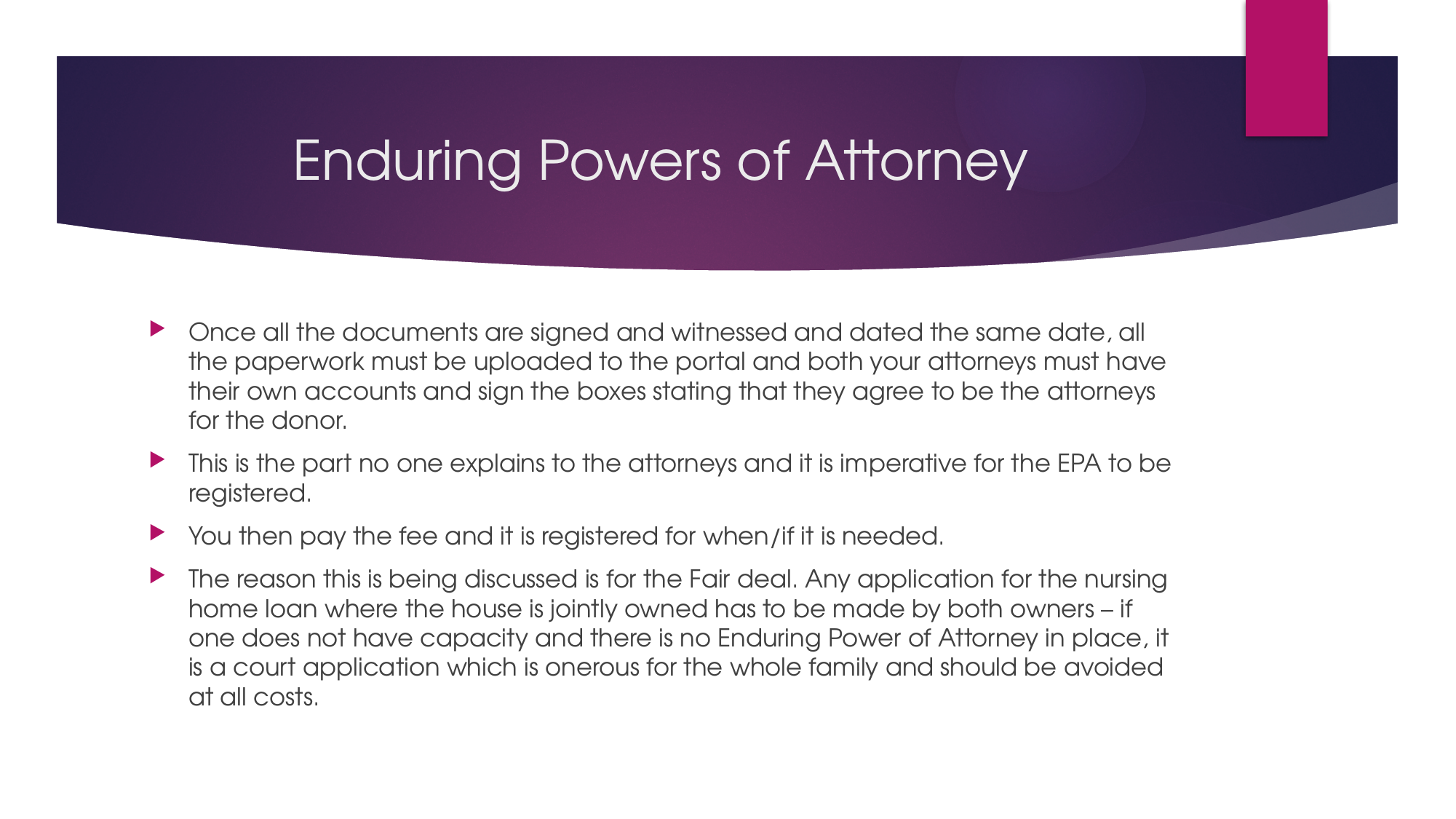

# Enduring Powers of Attorney
Once all the documents are signed and witnessed and dated the same date, all the paperwork must be uploaded to the portal and both your attorneys must have their own accounts and sign the boxes stating that they agree to be the attorneys for the donor.
This is the part no one explains to the attorneys and it is imperative for the EPA to be registered.
You then pay the fee and it is registered for when/if it is needed.
The reason this is being discussed is for the Fair deal. Any application for the nursing home loan where the house is jointly owned has to be made by both owners – if one does not have capacity and there is no Enduring Power of Attorney in place, it is a court application which is onerous for the whole family and should be avoided at all costs.